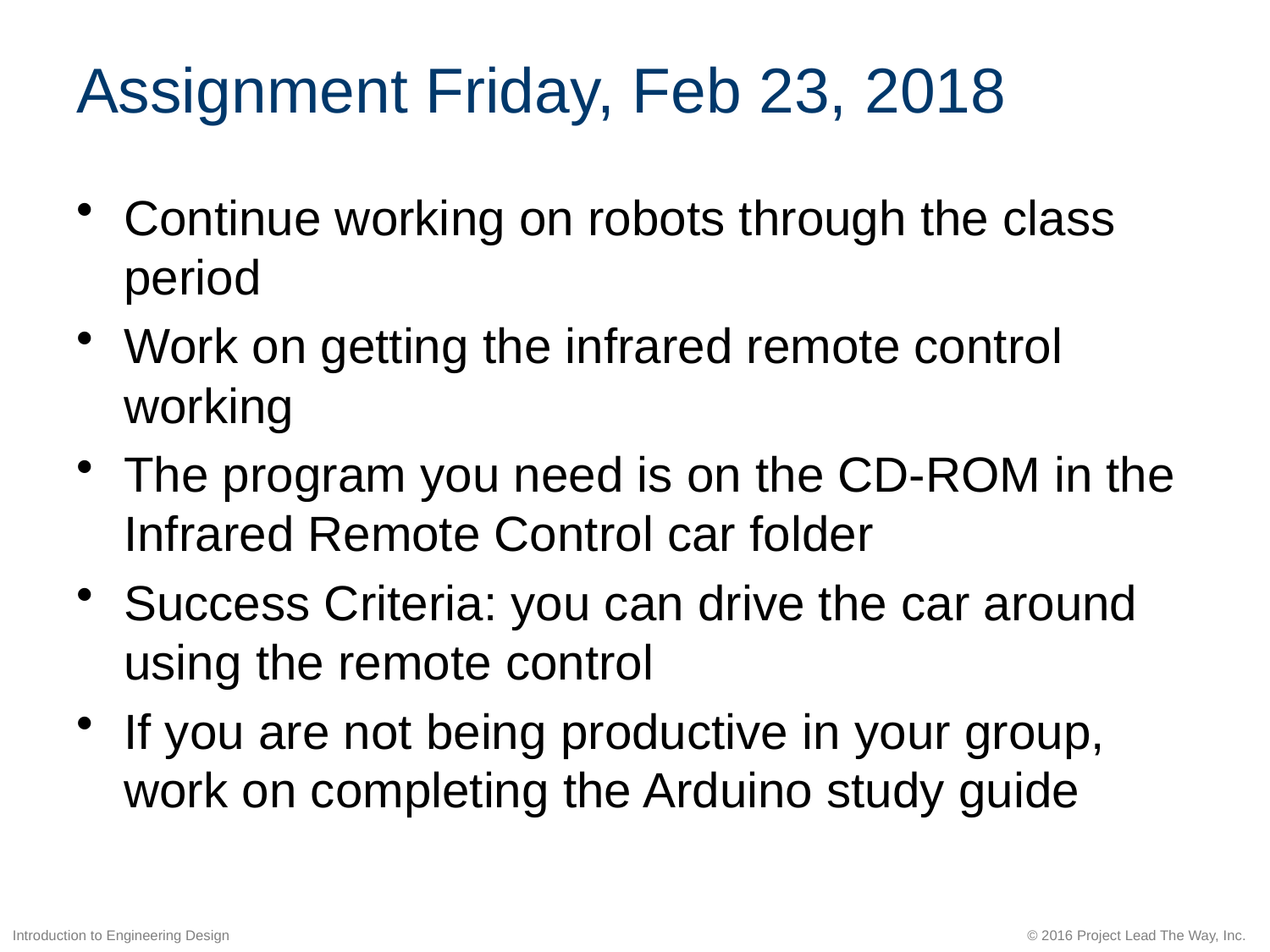

# Assignment Friday, Feb 23, 2018
Continue working on robots through the class period
Work on getting the infrared remote control working
The program you need is on the CD-ROM in the Infrared Remote Control car folder
Success Criteria: you can drive the car around using the remote control
If you are not being productive in your group, work on completing the Arduino study guide